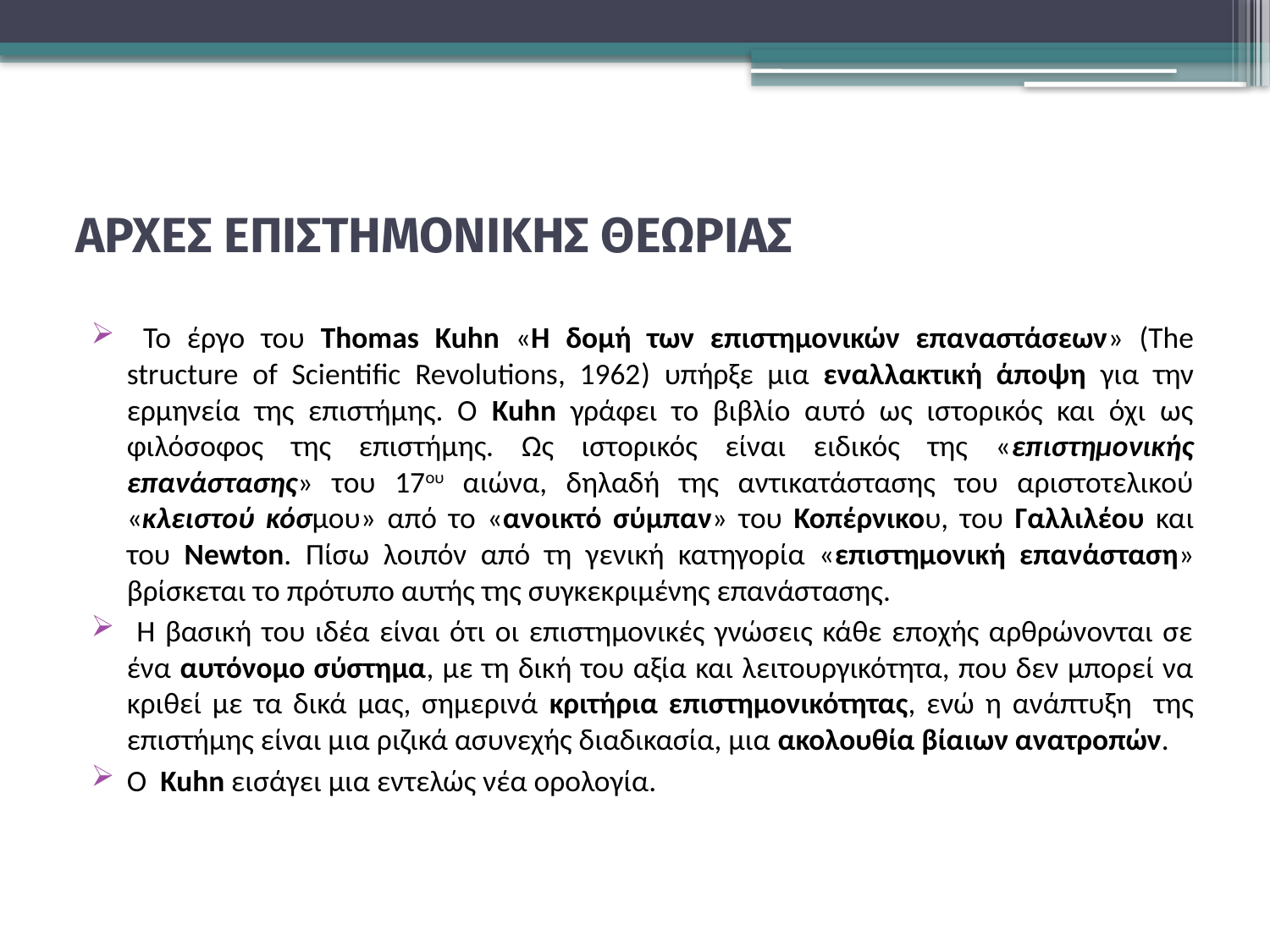

# ΑΡΧΕΣ ΕΠΙΣΤΗΜΟΝΙΚΗΣ ΘΕΩΡΙΑΣ
 Το έργο του Τhomas Kuhn «Η δομή των επιστημονικών επαναστάσεων» (The structure of Scientific Revolutions, 1962) υπήρξε μια εναλλακτική άποψη για την ερμηνεία της επιστήμης. Ο Kuhn γράφει το βιβλίο αυτό ως ιστορικός και όχι ως φιλόσοφος της επιστήμης. Ως ιστορικός είναι ειδικός της «επιστημονικής επανάστασης» του 17ου αιώνα, δηλαδή της αντικατάστασης του αριστοτελικού «κλειστού κόσμου» από το «ανοικτό σύμπαν» του Κοπέρνικου, του Γαλλιλέου και του Newton. Πίσω λοιπόν από τη γενική κατηγορία «επιστημονική επανάσταση» βρίσκεται το πρότυπο αυτής της συγκεκριμένης επανάστασης.
 Η βασική του ιδέα είναι ότι οι επιστημονικές γνώσεις κάθε εποχής αρθρώνονται σε ένα αυτόνομο σύστημα, με τη δική του αξία και λειτουργικότητα, που δεν μπορεί να κριθεί με τα δικά μας, σημερινά κριτήρια επιστημονικότητας, ενώ η ανάπτυξη  της επιστήμης είναι μια ριζικά ασυνεχής διαδικασία, μια ακολουθία βίαιων ανατροπών.
Ο  Kuhn εισάγει μια εντελώς νέα ορολογία.